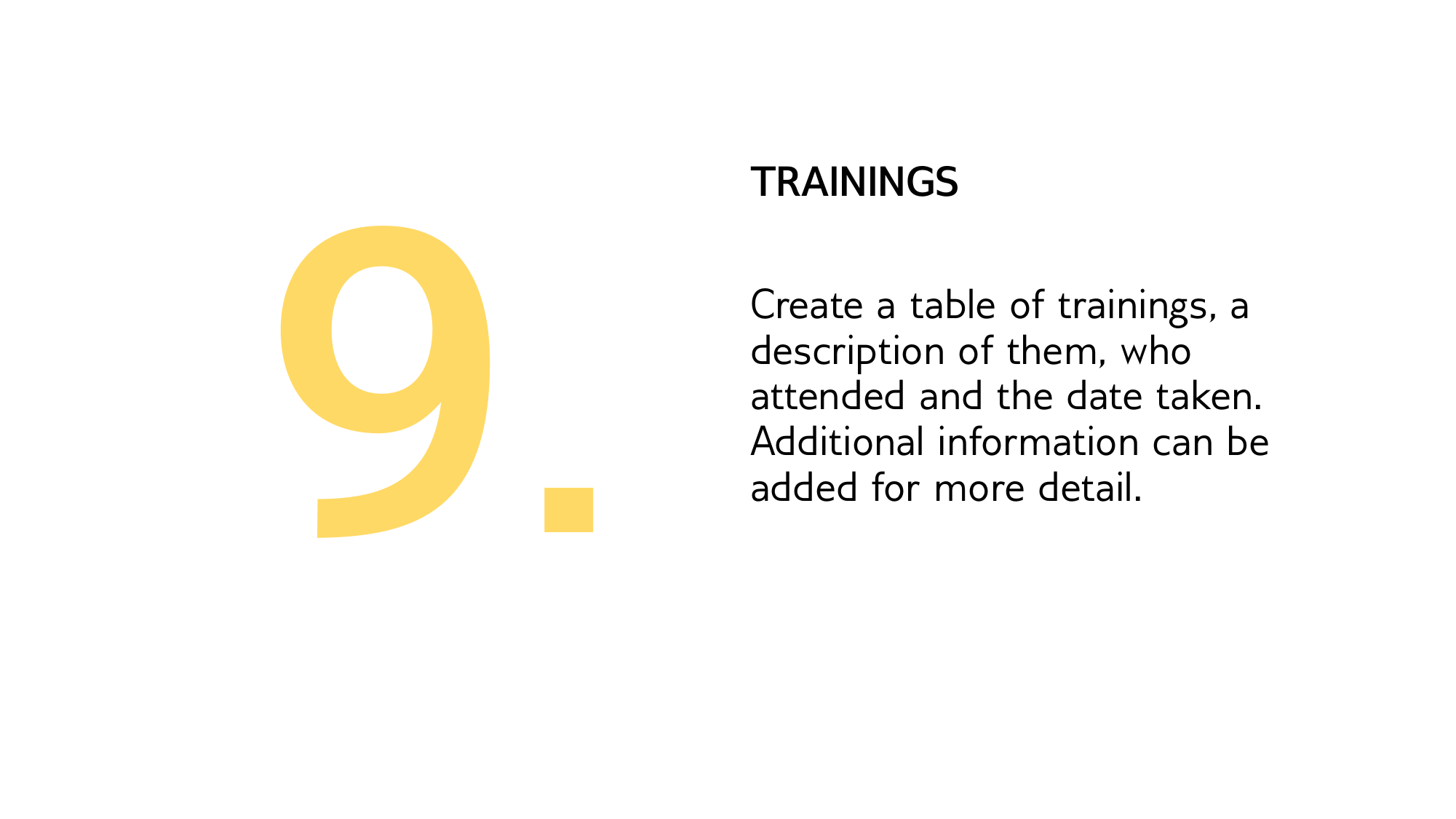

# 9.
TRAININGS

Create a table of trainings, a description of them, who attended and the date taken. Additional information can be added for more detail.